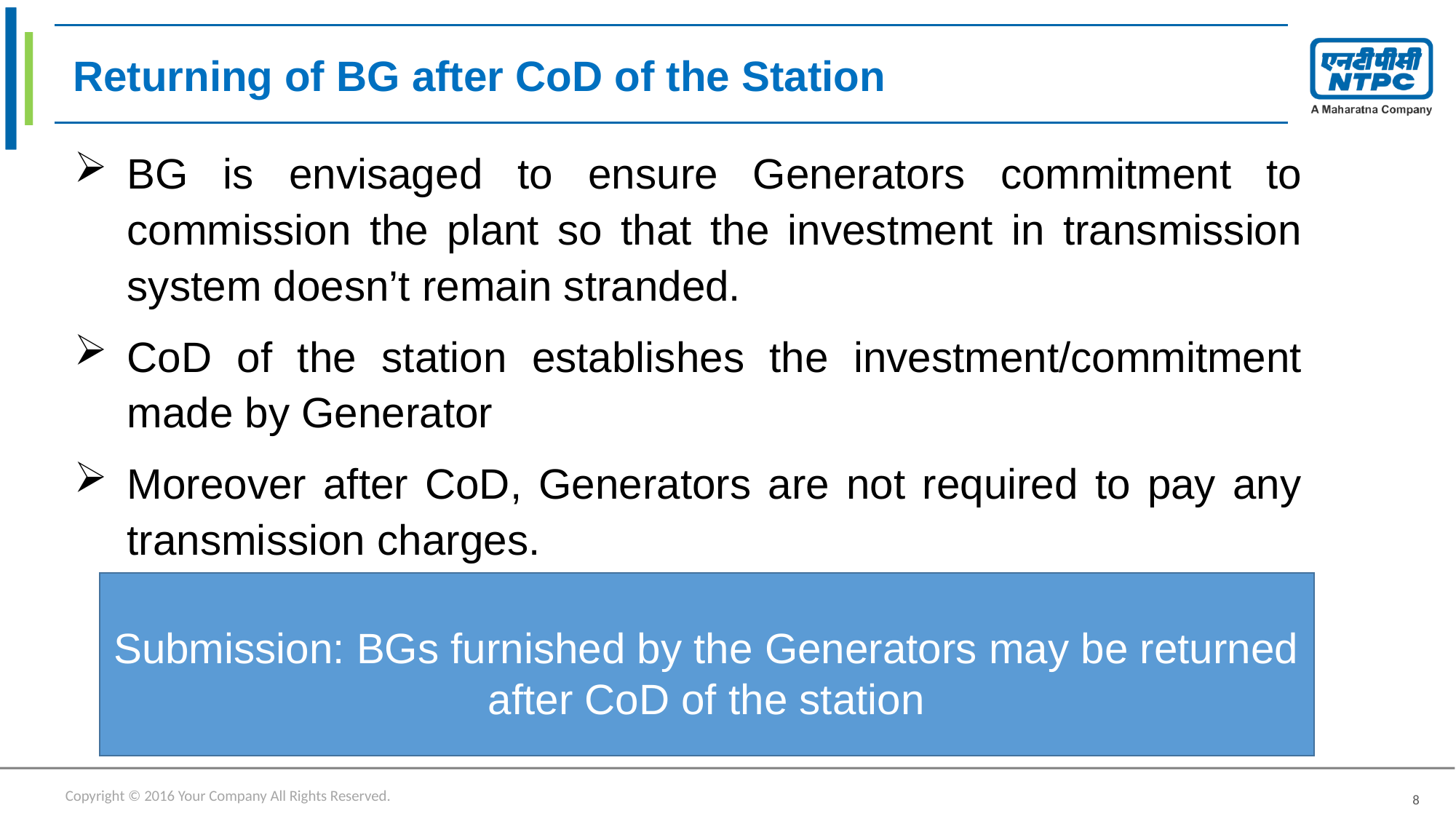

# Returning of BG after CoD of the Station
BG is envisaged to ensure Generators commitment to commission the plant so that the investment in transmission system doesn’t remain stranded.
CoD of the station establishes the investment/commitment made by Generator
Moreover after CoD, Generators are not required to pay any transmission charges.

Submission: BGs furnished by the Generators may be returned after CoD of the station